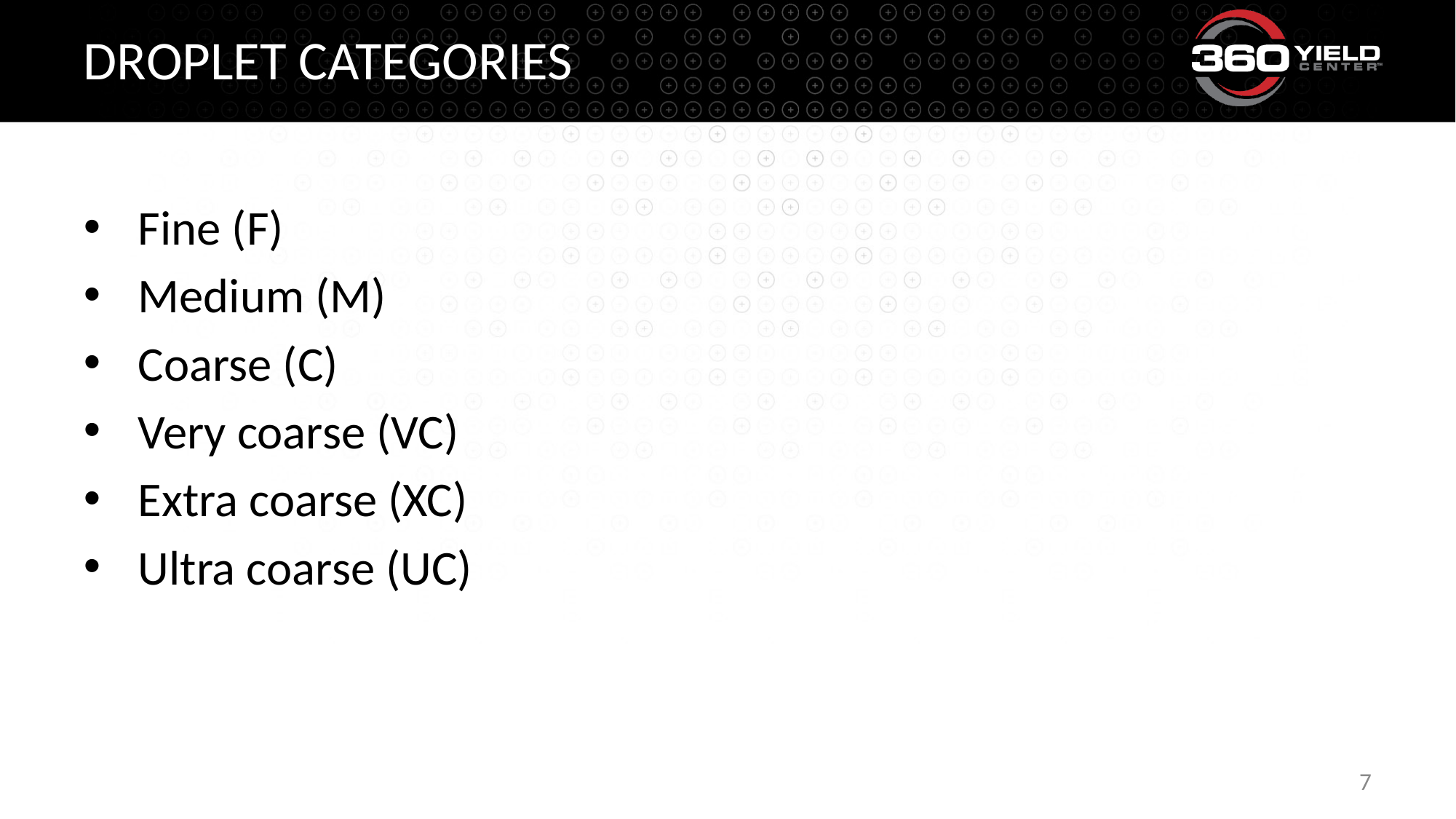

# Droplet categories
Fine (F)
Medium (M)
Coarse (C)
Very coarse (VC)
Extra coarse (XC)
Ultra coarse (UC)
7